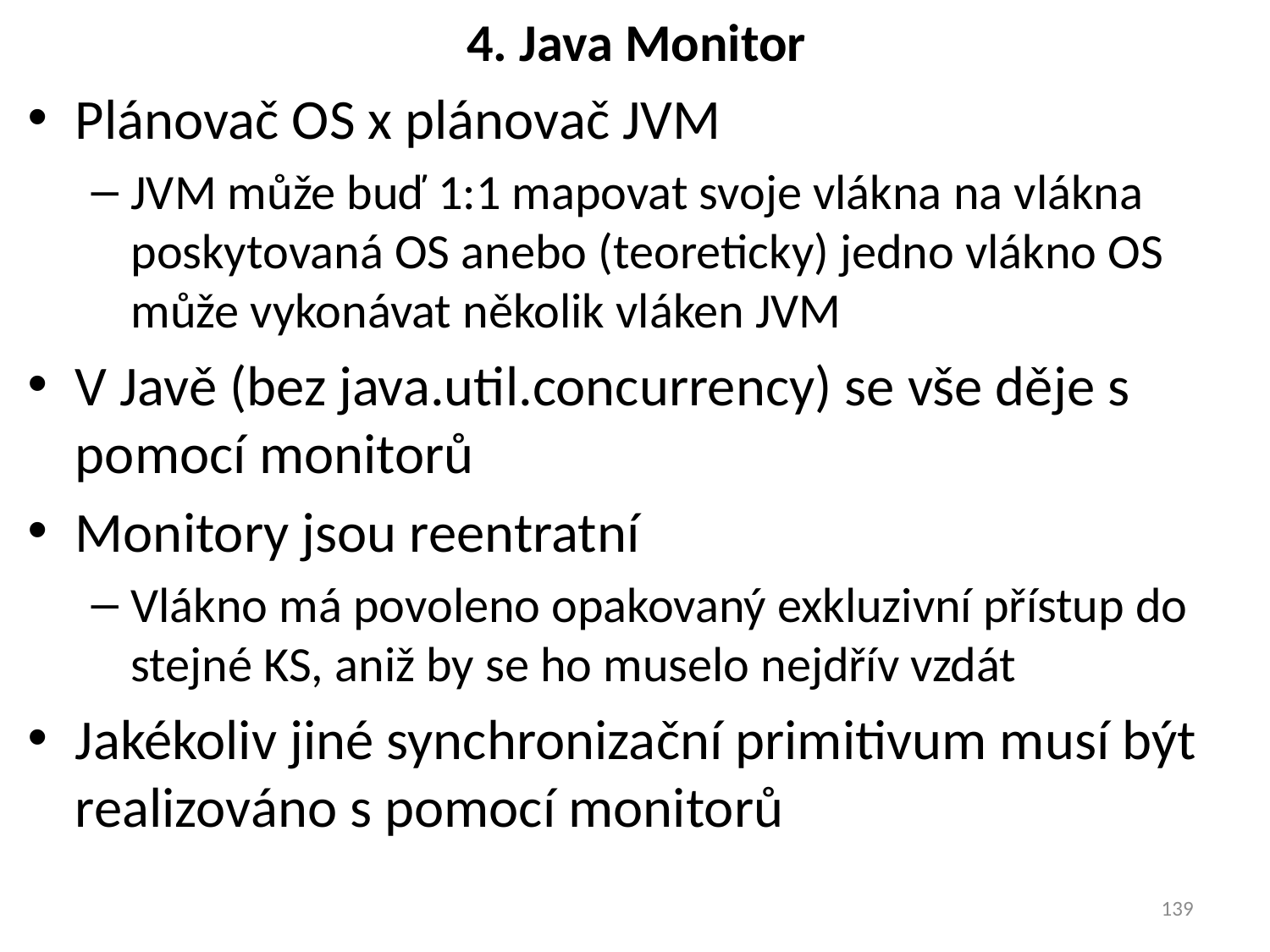

# 4. Java Monitor
Plánovač OS x plánovač JVM
JVM může buď 1:1 mapovat svoje vlákna na vlákna poskytovaná OS anebo (teoreticky) jedno vlákno OS může vykonávat několik vláken JVM
V Javě (bez java.util.concurrency) se vše děje s pomocí monitorů
Monitory jsou reentratní
Vlákno má povoleno opakovaný exkluzivní přístup do stejné KS, aniž by se ho muselo nejdřív vzdát
Jakékoliv jiné synchronizační primitivum musí být realizováno s pomocí monitorů

139